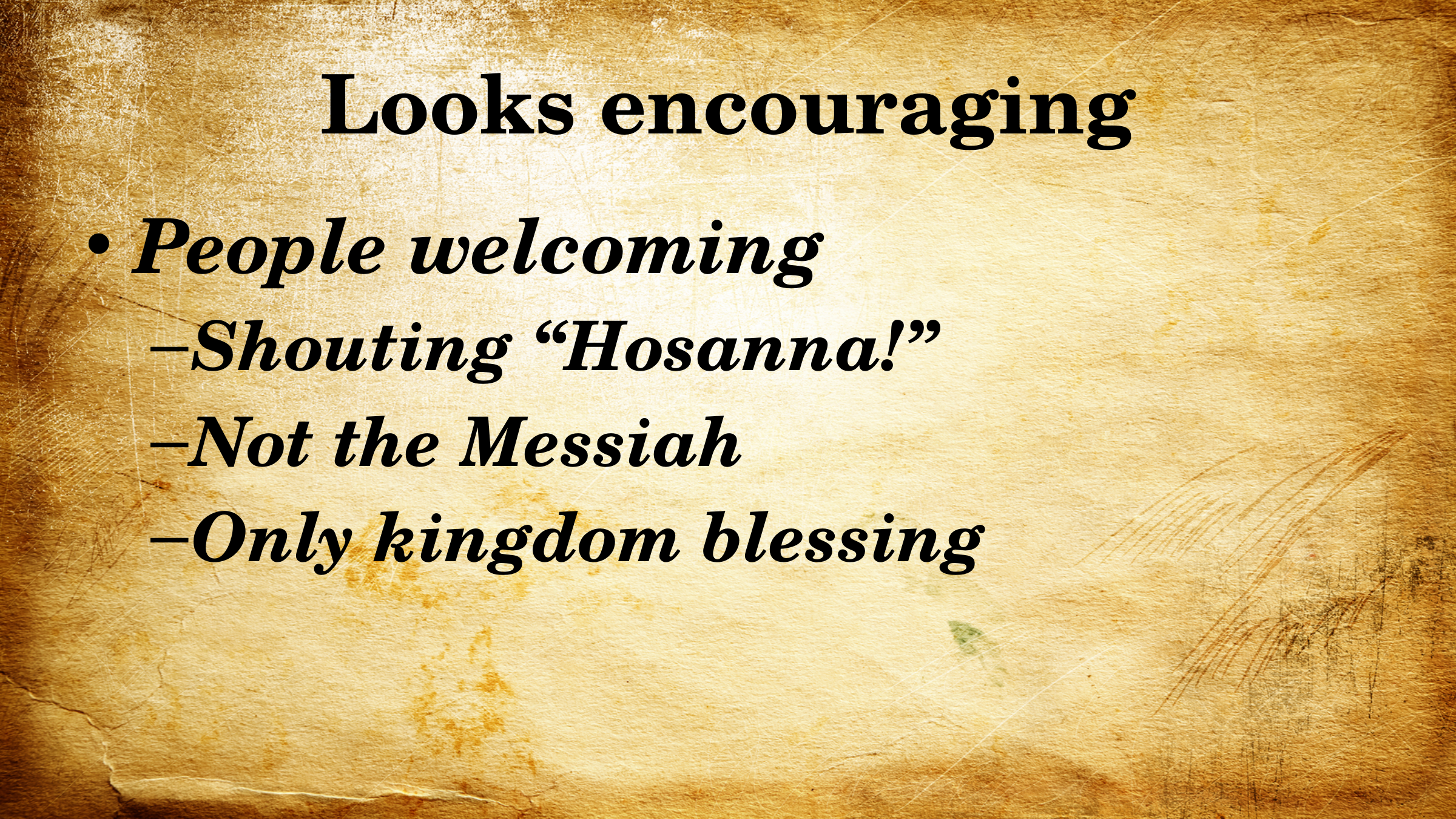

# Looks encouraging
People welcoming
Shouting “Hosanna!”
Not the Messiah
Only kingdom blessing